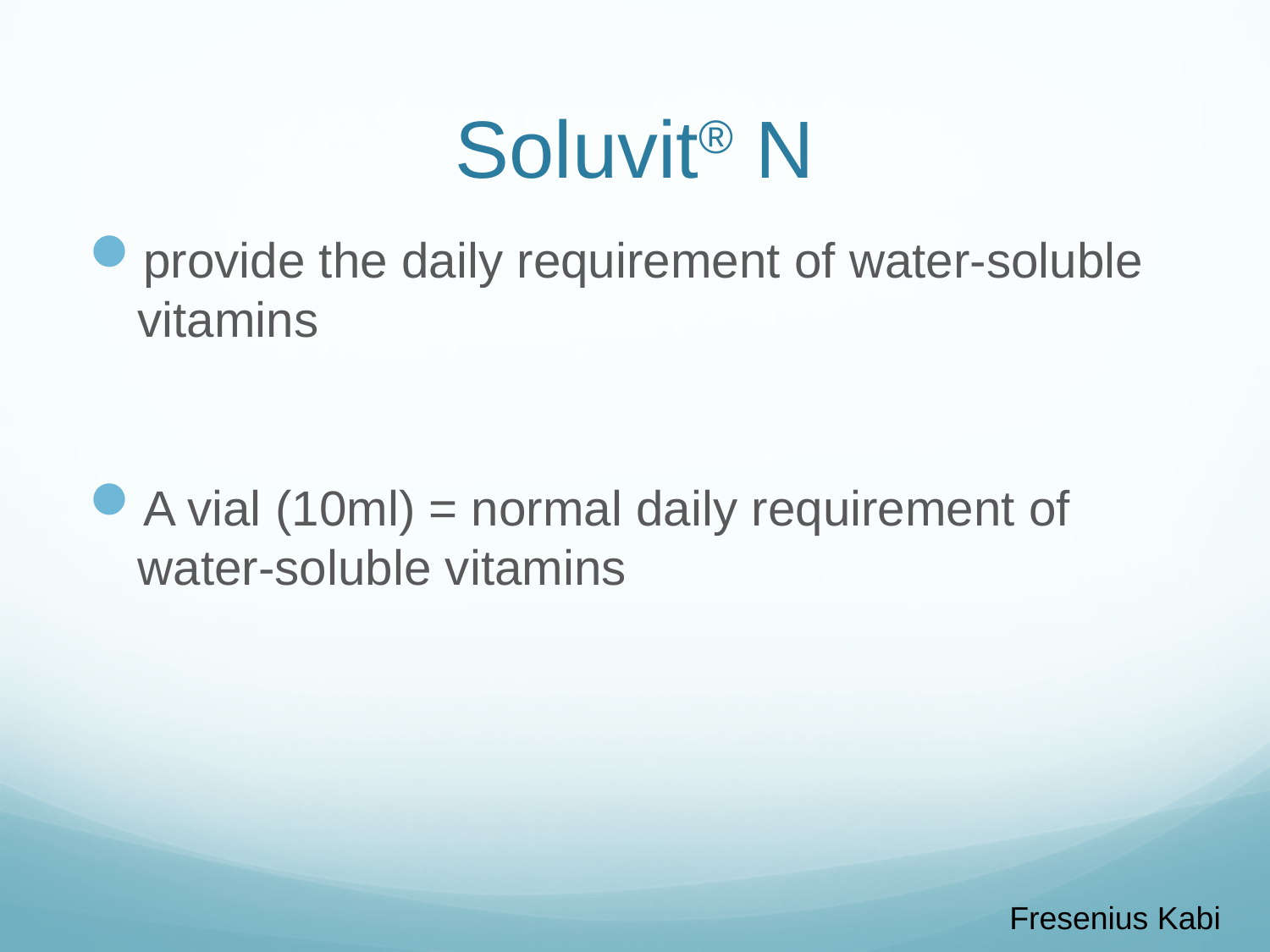

# Soluvit® N
provide the daily requirement of water-soluble vitamins

A vial (10ml) = normal daily requirement of water-soluble vitamins
Fresenius Kabi